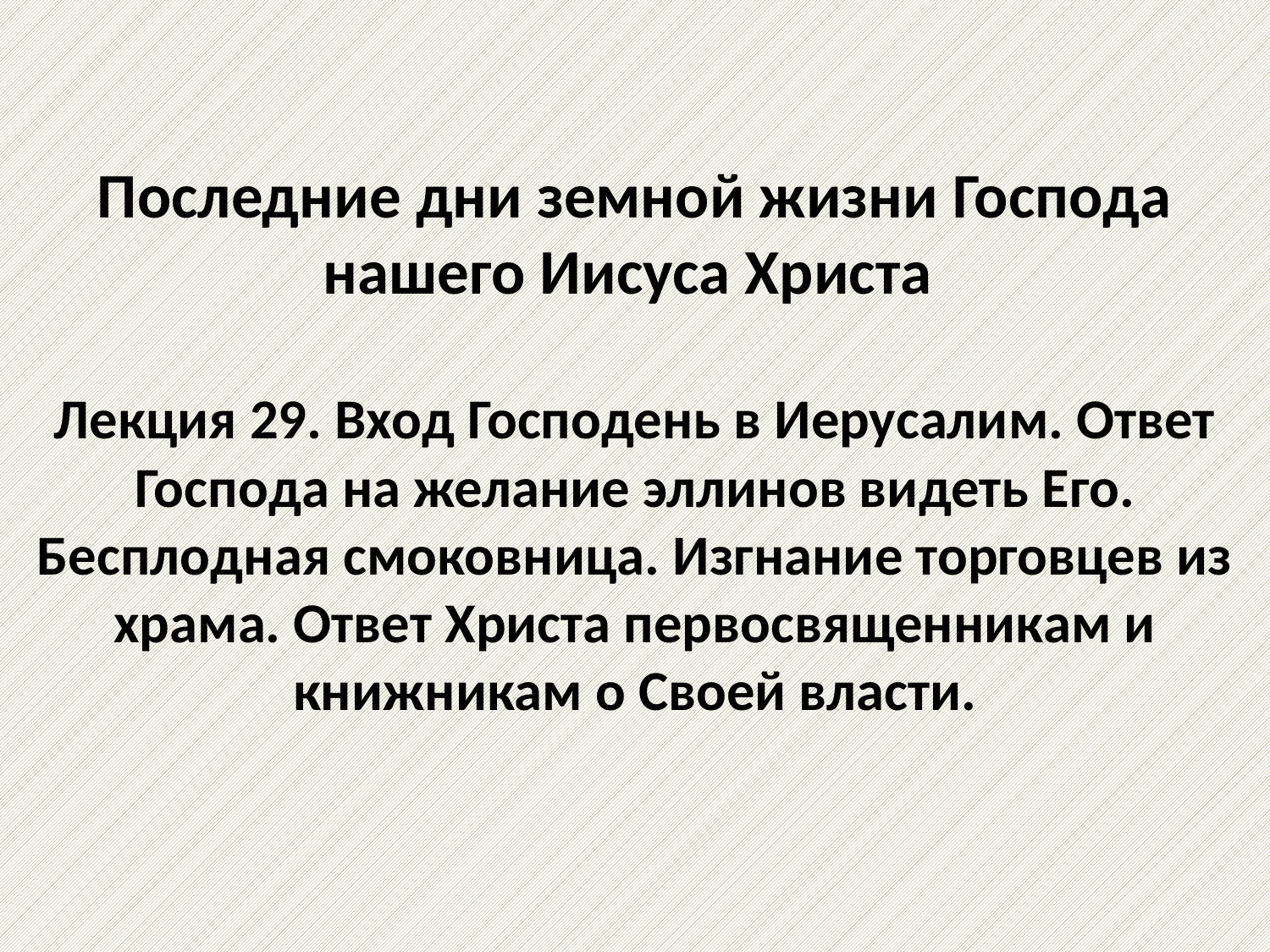

# Последние дни земной жизни Господа нашего Иисуса Христа Лекция 29. Вход Господень в Иерусалим. Ответ Господа на желание эллинов видеть Его. Бесплодная смоковница. Изгнание торговцев из храма. Ответ Христа первосвященникам и книжникам о Своей власти.